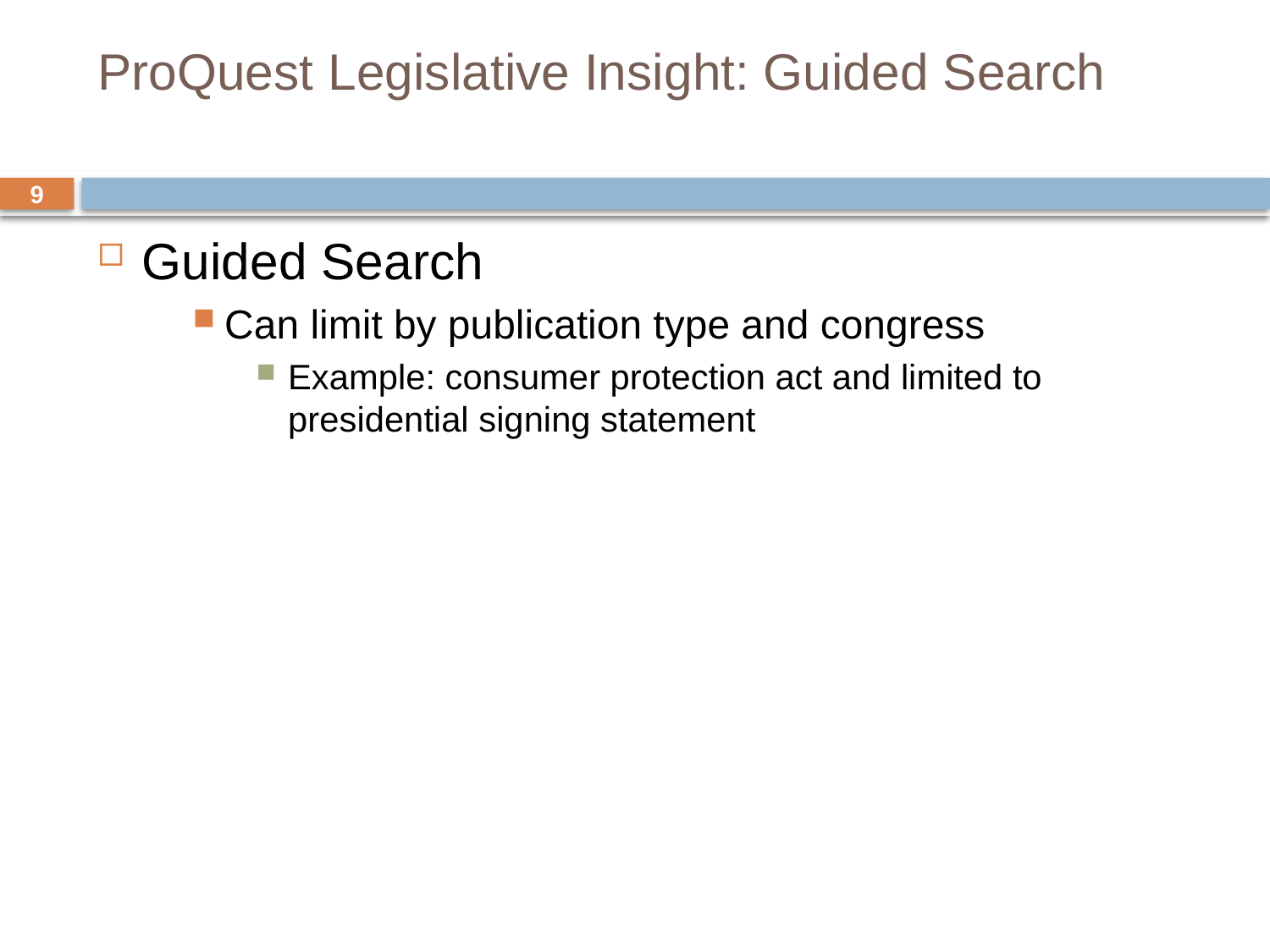

# ProQuest Legislative Insight: Guided Search
9
Guided Search
Can limit by publication type and congress
Example: consumer protection act and limited to presidential signing statement